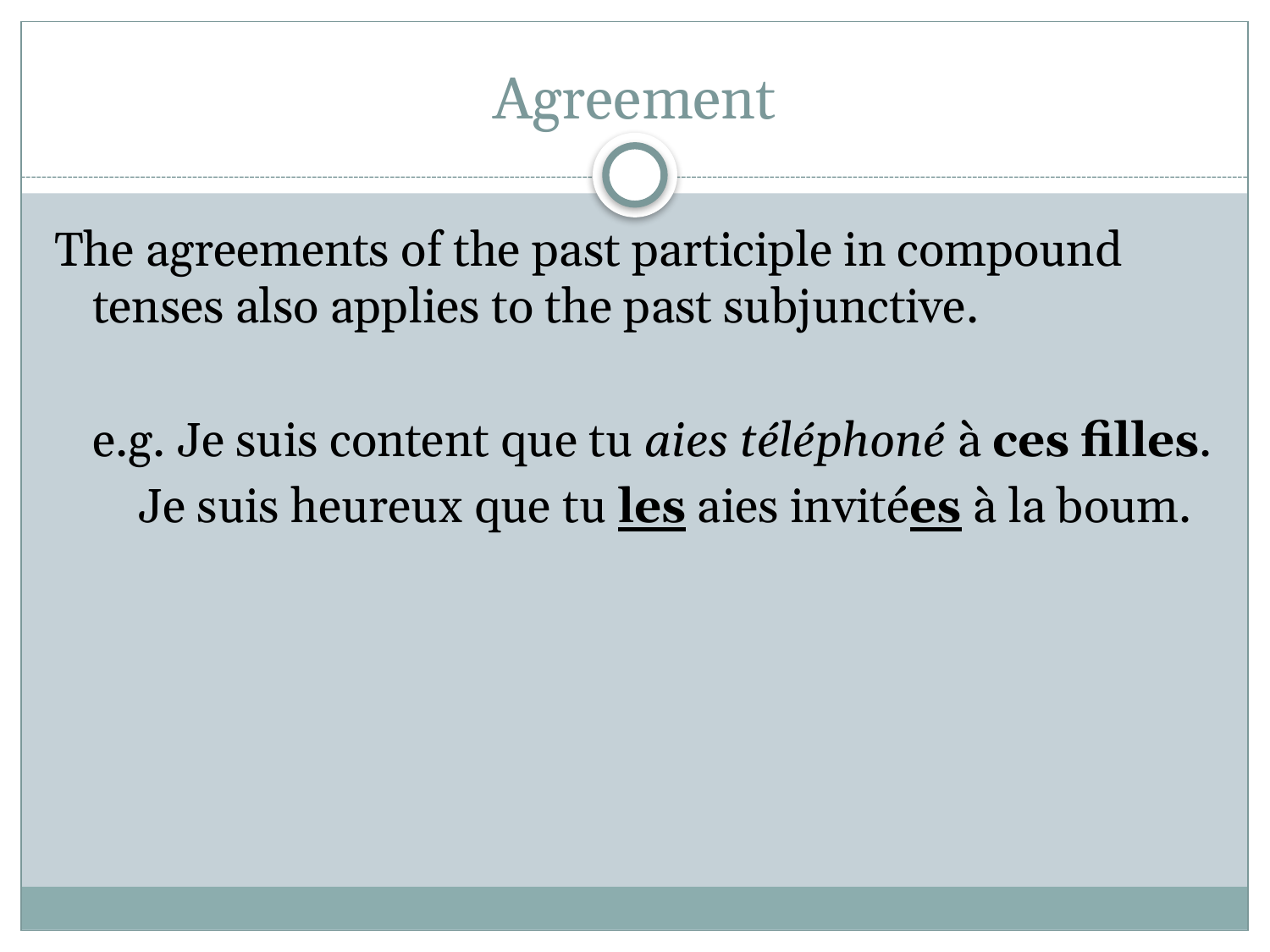

# Agreement
The agreements of the past participle in compound tenses also applies to the past subjunctive.

	e.g. Je suis content que tu aies téléphoné à ces filles.
	    Je suis heureux que tu les aies invitées à la boum.